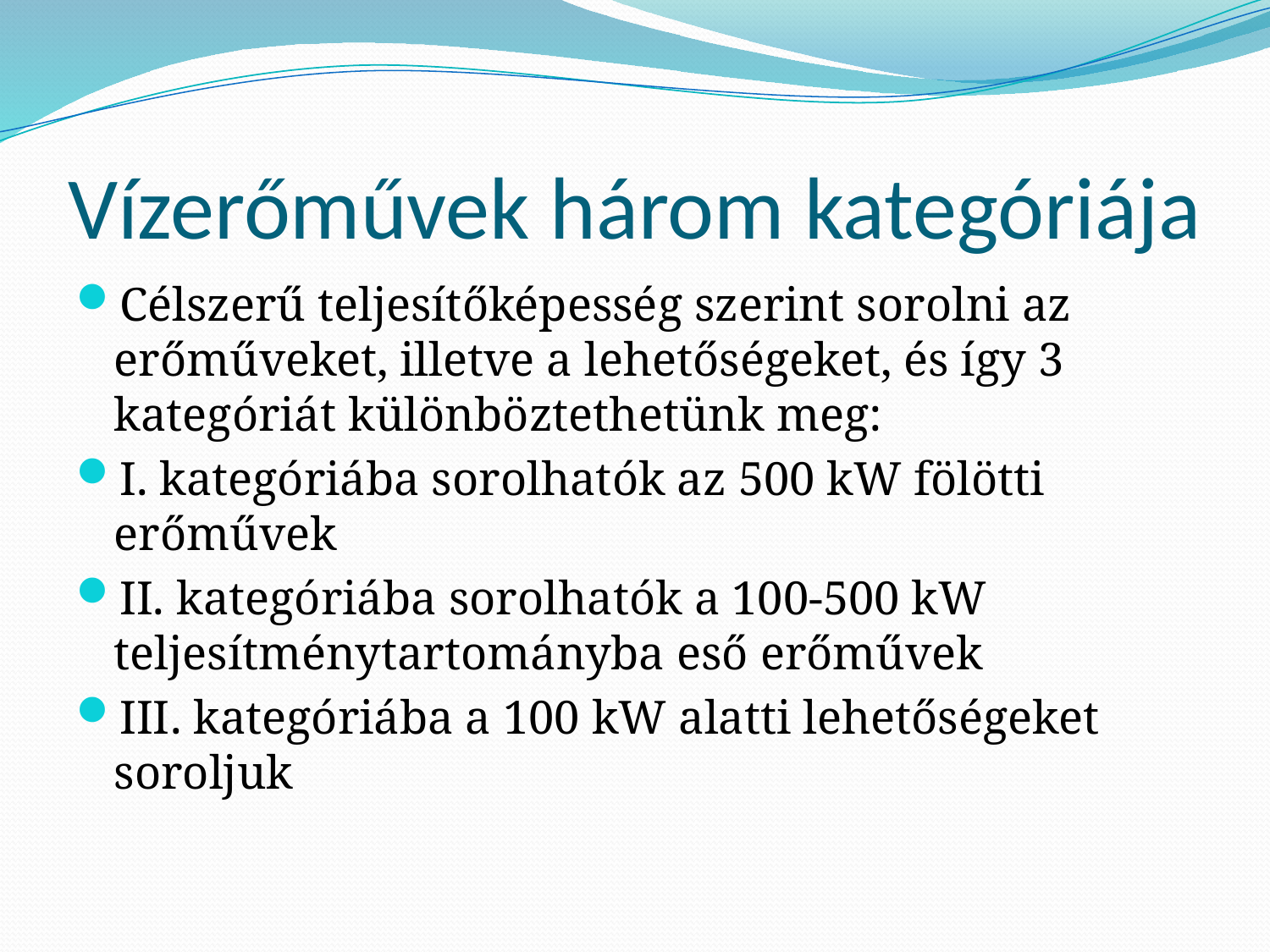

# Vízerőművek három kategóriája
Célszerű teljesítőképesség szerint sorolni az erőműveket, illetve a lehetőségeket, és így 3 kategóriát különböztethetünk meg:
I. kategóriába sorolhatók az 500 kW fölötti erőművek
II. kategóriába sorolhatók a 100-500 kW teljesítménytartományba eső erőművek
III. kategóriába a 100 kW alatti lehetőségeket soroljuk